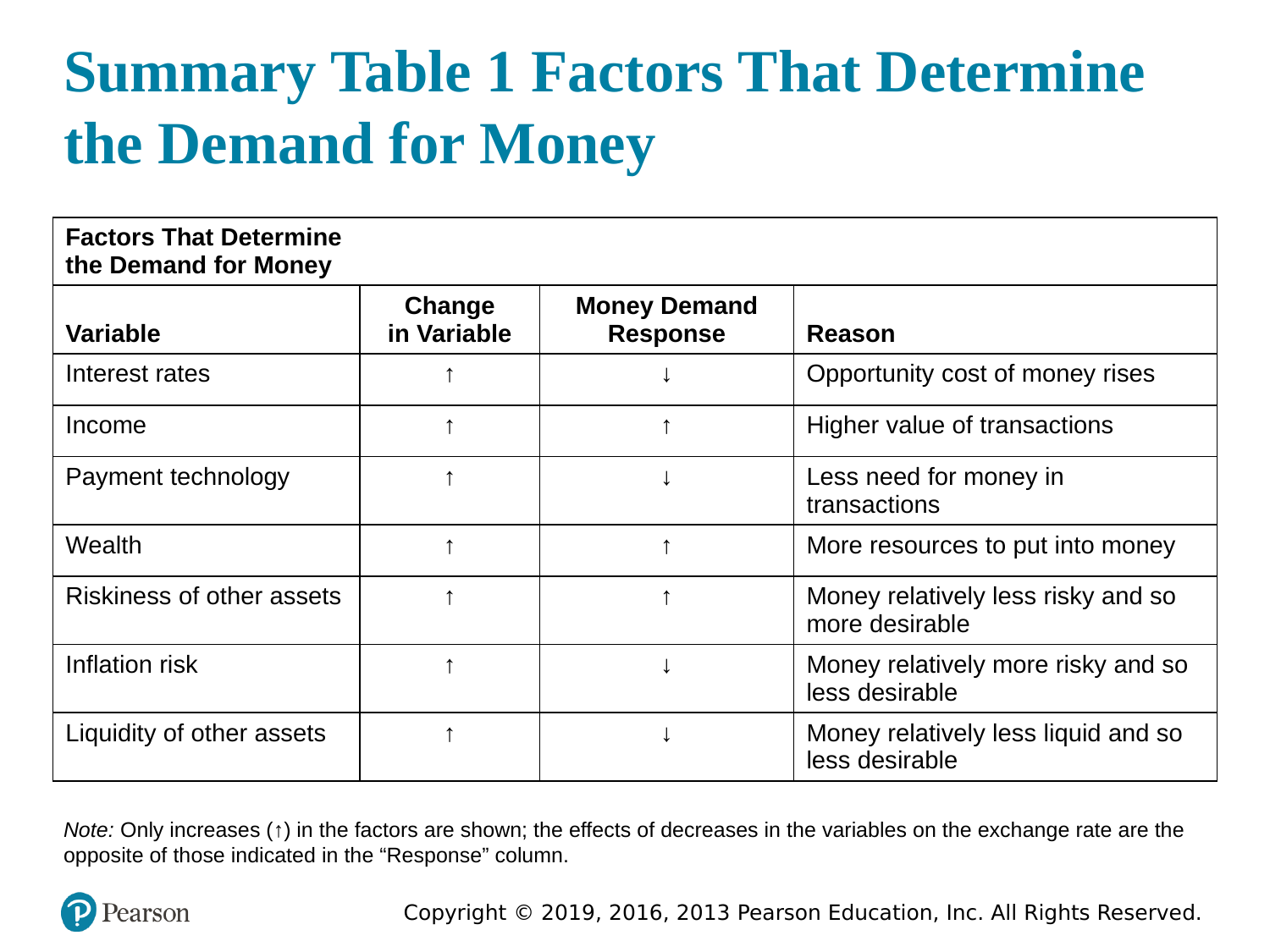

# Summary Table 1 Factors That Determine the Demand for Money
| Factors That Determine the Demand for Money | Blank | Blank | Blank |
| --- | --- | --- | --- |
| Variable | Change in Variable | Money Demand Response | Reason |
| Interest rates | ↑ | ↓ | Opportunity cost of money rises |
| Income | ↑ | ↑ | Higher value of transactions |
| Payment technology | ↑ | ↓ | Less need for money in transactions |
| Wealth | ↑ | ↑ | More resources to put into money |
| Riskiness of other assets | ↑ | ↑ | Money relatively less risky and so more desirable |
| Inflation risk | ↑ | ↓ | Money relatively more risky and so less desirable |
| Liquidity of other assets | ↑ | ↓ | Money relatively less liquid and so less desirable |
Note: Only increases (↑) in the factors are shown; the effects of decreases in the variables on the exchange rate are the opposite of those indicated in the “Response” column.